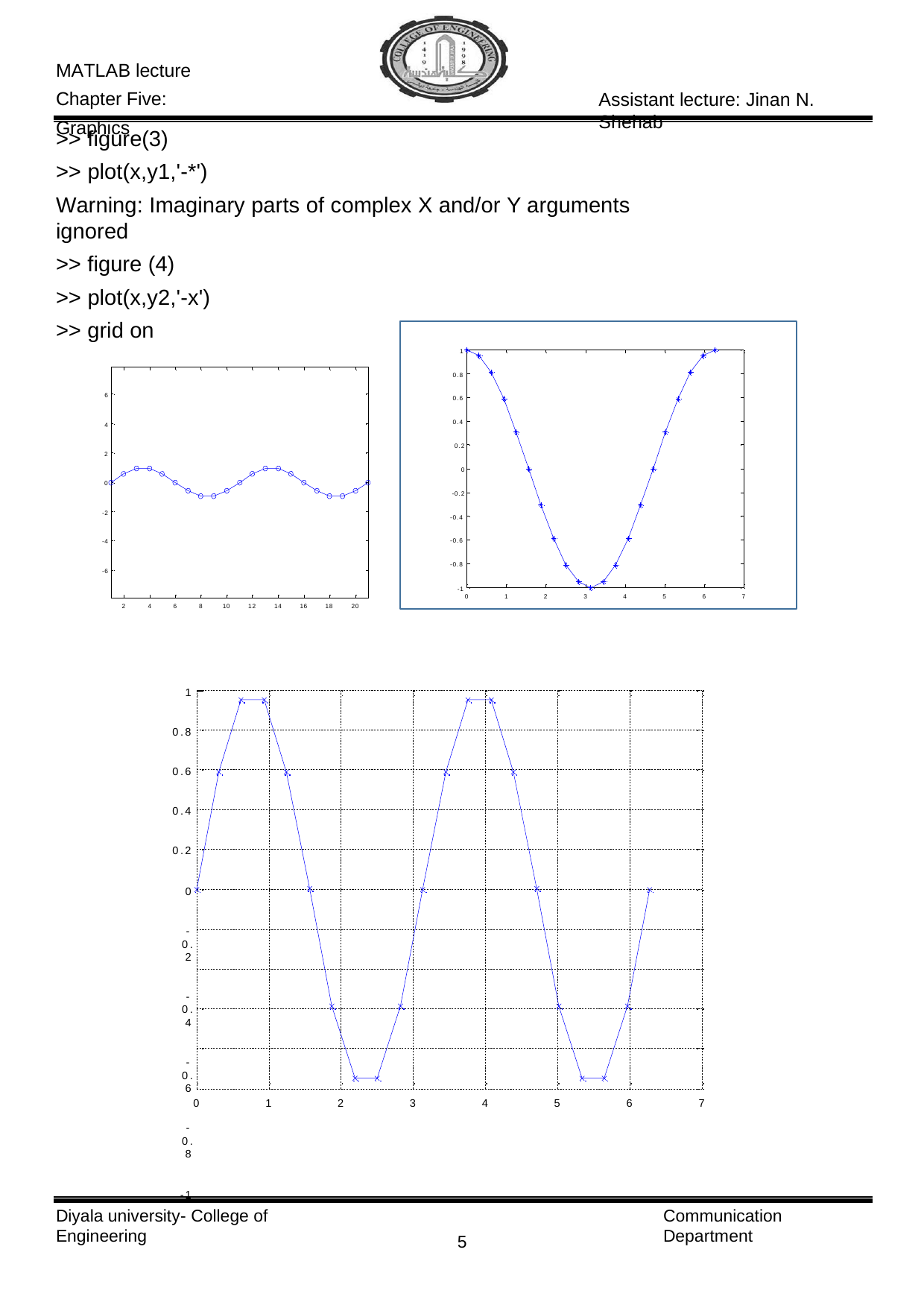

MATLAB lecture Chapter Five: Graphics
Assistant lecture: Jinan N. Shehab

>> figure(3)
>> plot(x,y1,'-*')
Warning: Imaginary parts of complex X and/or Y arguments ignored
>> figure (4)
>> plot(x,y2,'-x')
>> grid on

1

0.8

6

0.6

0.4

4

0.2
2

0
0
-0.2

-2

-0.4

-0.6
-4

-0.8

-6

-1

0
1
2
3
4
5
6
7

2
4
6
8
10
12
14
16
18
20
1

0.8

0.6

0.4

0.2

0

-0.2

-0.4

-0.6

-0.8

-1

0
1
2
3
4
5
6
7

Diyala university- College of Engineering
Communication Department
5